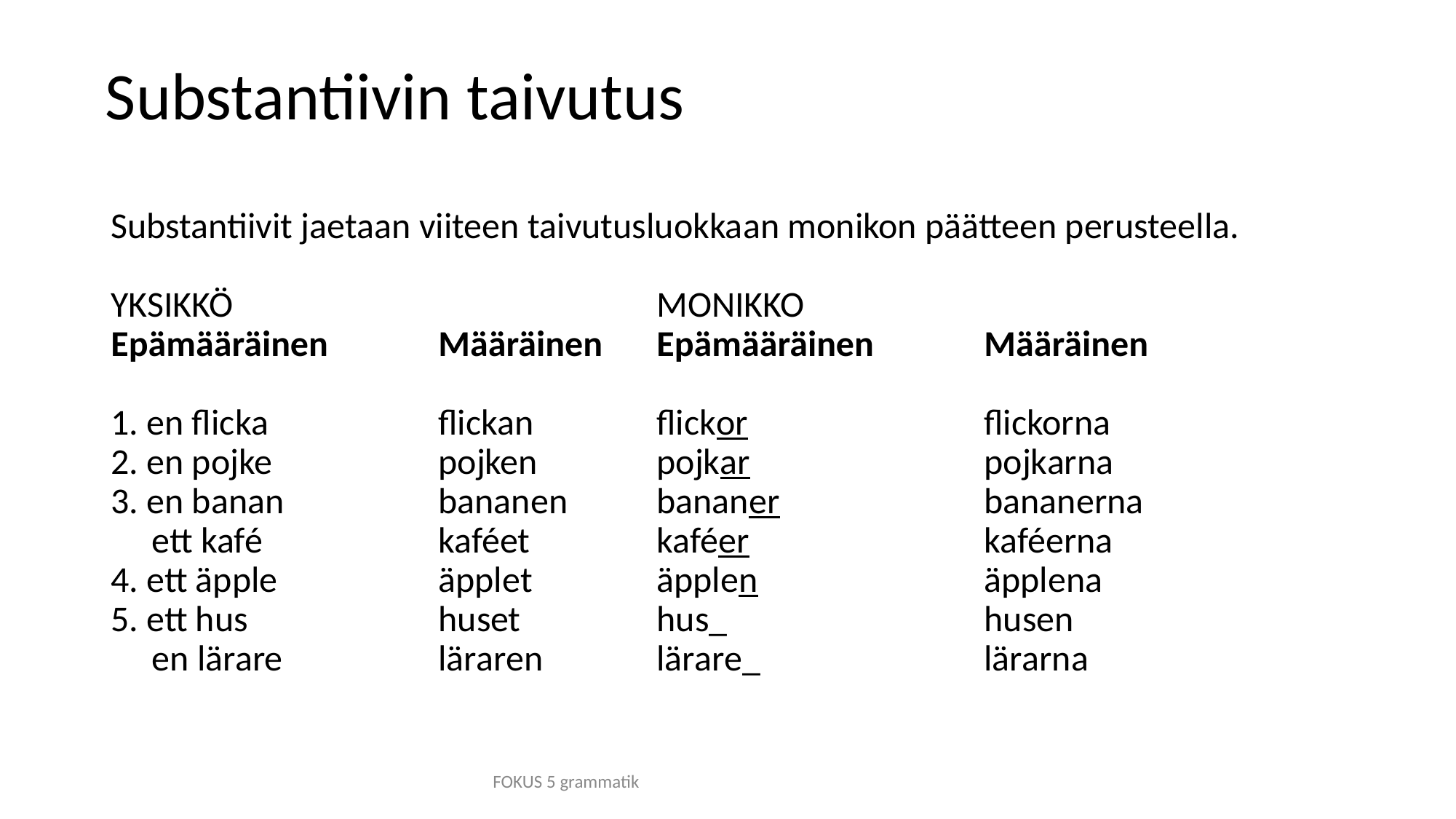

# Substantiivin taivutus
Substantiivit jaetaan viiteen taivutusluokkaan monikon päätteen perusteella.

YKSIKKÖ				MONIKKO
Epämääräinen 	Määräinen	Epämääräinen		Määräinen

1. en flicka		flickan		flickor			flickorna
2. en pojke		pojken		pojkar			pojkarna
3. en banan		bananen	bananer		bananerna
     ett kafé		kaféet		kaféer			kaféerna
4. ett äpple		äpplet		äpplen			äpplena
5. ett hus		huset		hus_			husen
     en lärare		läraren		lärare_			lärarna

FOKUS 5 grammatik